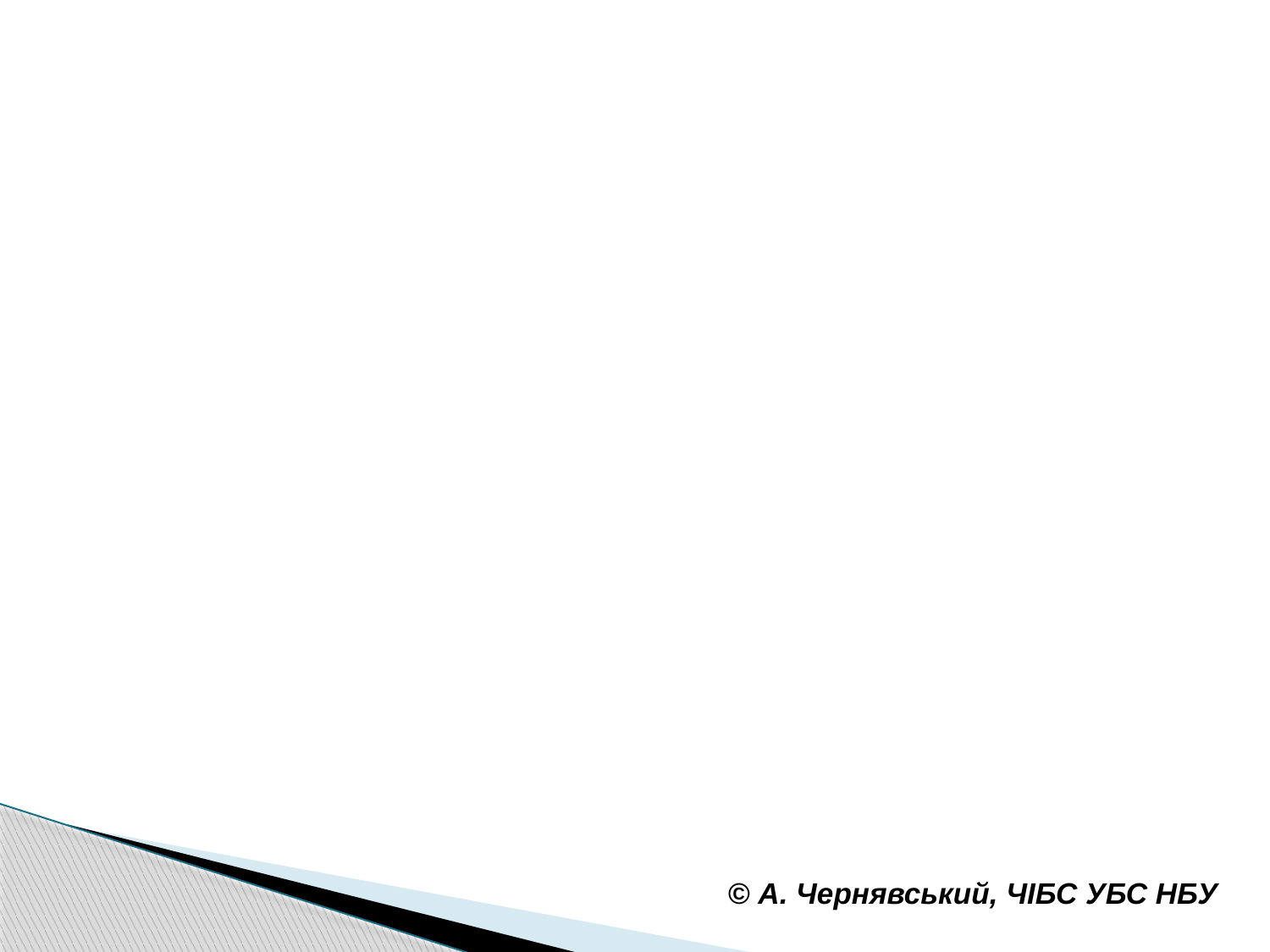

#

© А. Чернявський, ЧІБС УБС НБУ